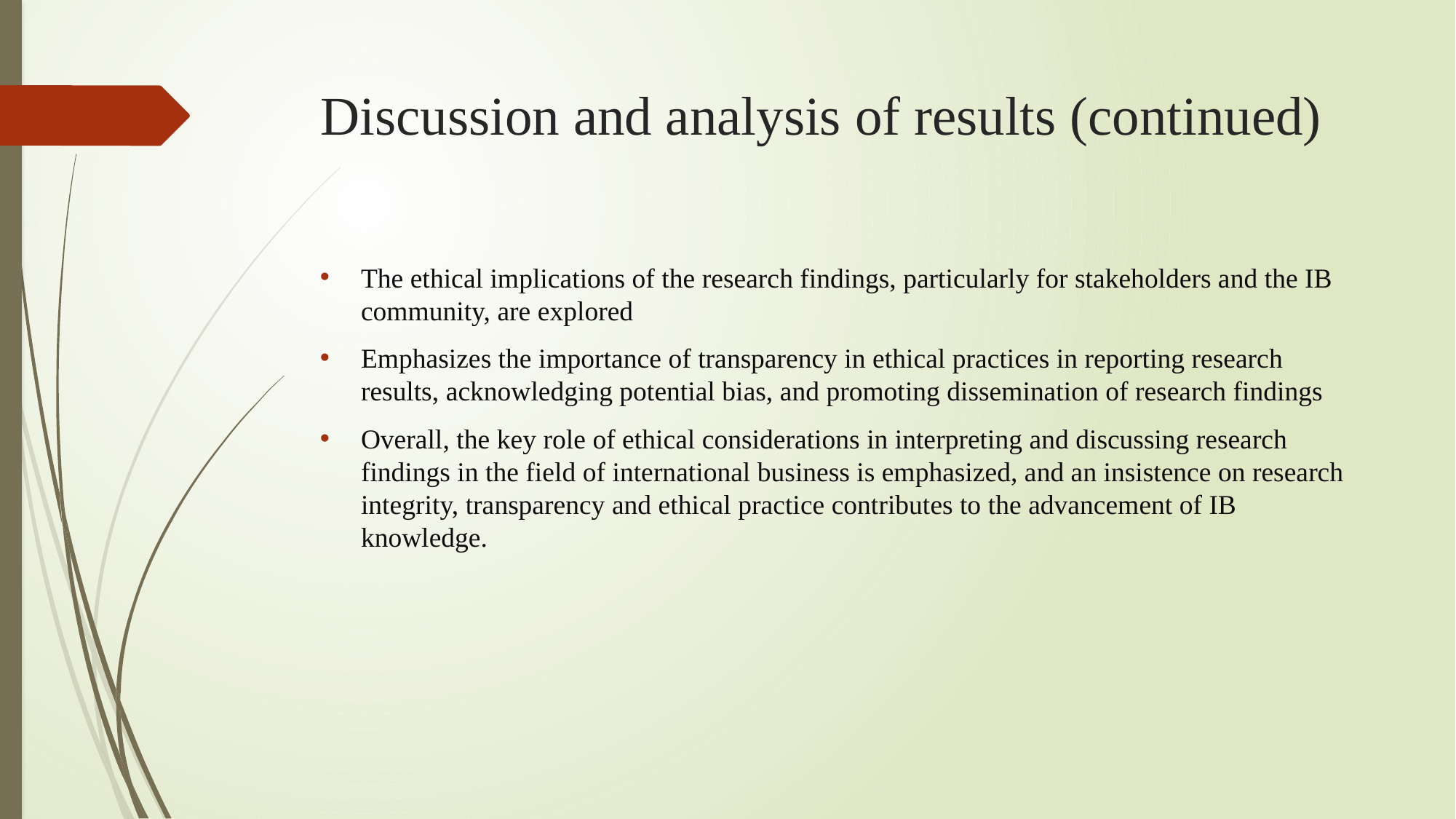

# Discussion and analysis of results (continued)
The ethical implications of the research findings, particularly for stakeholders and the IB community, are explored
Emphasizes the importance of transparency in ethical practices in reporting research results, acknowledging potential bias, and promoting dissemination of research findings
Overall, the key role of ethical considerations in interpreting and discussing research findings in the field of international business is emphasized, and an insistence on research integrity, transparency and ethical practice contributes to the advancement of IB knowledge.